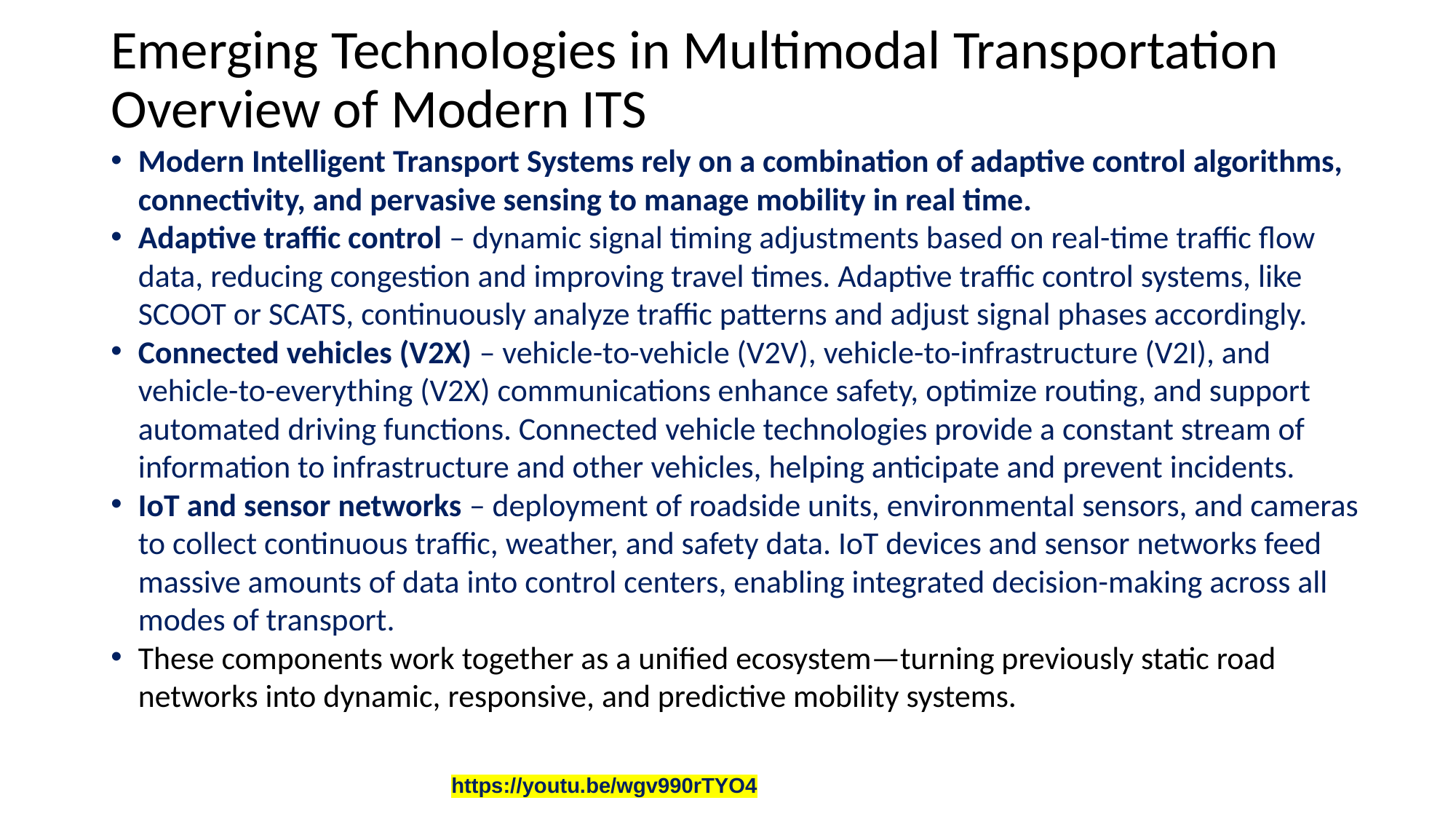

# Emerging Technologies in Multimodal Transportation Overview of Modern ITS
Modern Intelligent Transport Systems rely on a combination of adaptive control algorithms, connectivity, and pervasive sensing to manage mobility in real time.
Adaptive traffic control – dynamic signal timing adjustments based on real-time traffic flow data, reducing congestion and improving travel times. Adaptive traffic control systems, like SCOOT or SCATS, continuously analyze traffic patterns and adjust signal phases accordingly.
Connected vehicles (V2X) – vehicle-to-vehicle (V2V), vehicle-to-infrastructure (V2I), and vehicle-to-everything (V2X) communications enhance safety, optimize routing, and support automated driving functions. Connected vehicle technologies provide a constant stream of information to infrastructure and other vehicles, helping anticipate and prevent incidents.
IoT and sensor networks – deployment of roadside units, environmental sensors, and cameras to collect continuous traffic, weather, and safety data. IoT devices and sensor networks feed massive amounts of data into control centers, enabling integrated decision-making across all modes of transport.
These components work together as a unified ecosystem—turning previously static road networks into dynamic, responsive, and predictive mobility systems.
https://youtu.be/wgv990rTYO4